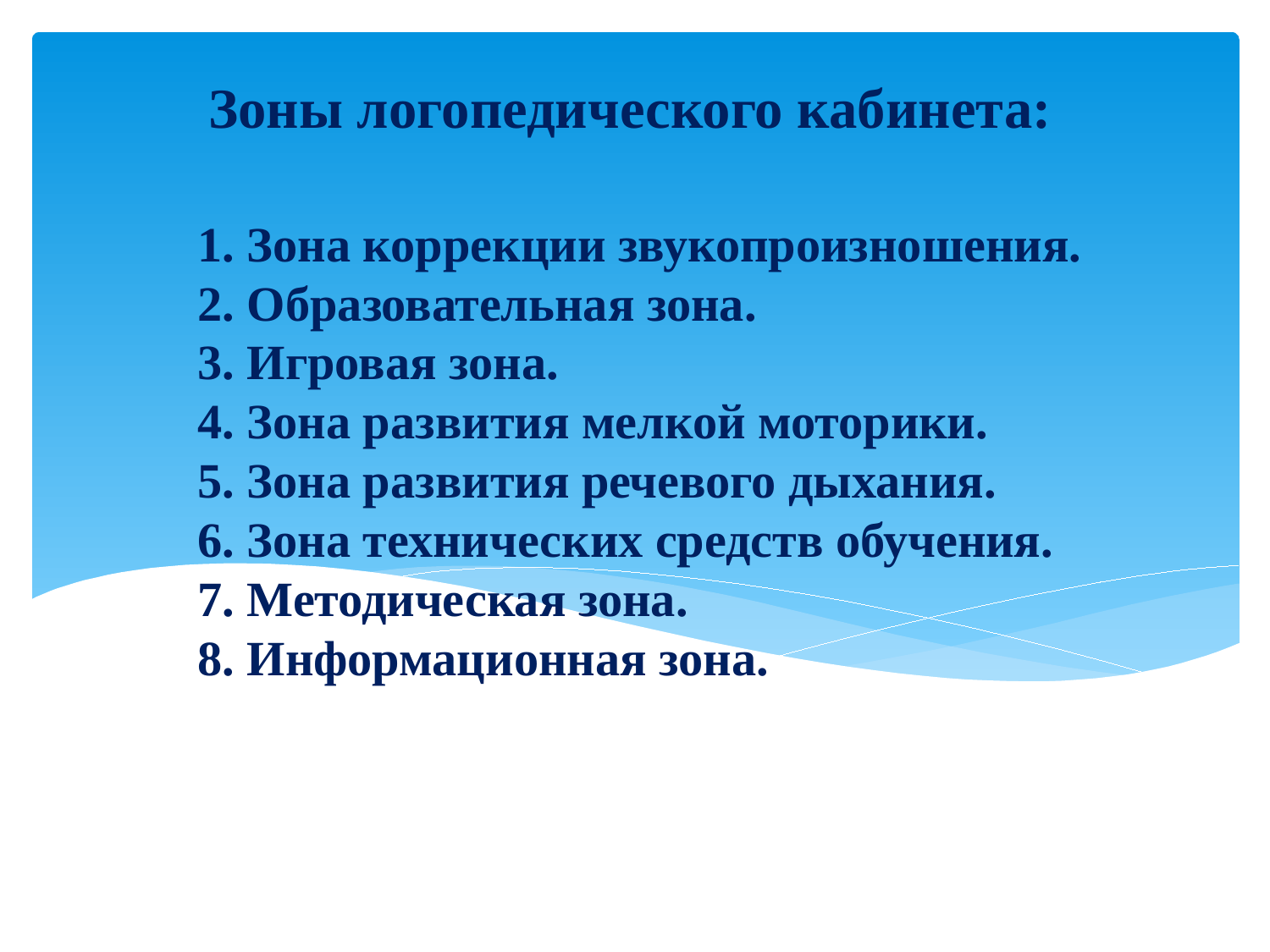

Зоны логопедического кабинета:
# 1. Зона коррекции звукопроизношения. 2. Образовательная зона. 3. Игровая зона. 4. Зона развития мелкой моторики. 5. Зона развития речевого дыхания. 6. Зона технических средств обучения. 7. Методическая зона. 8. Информационная зона.